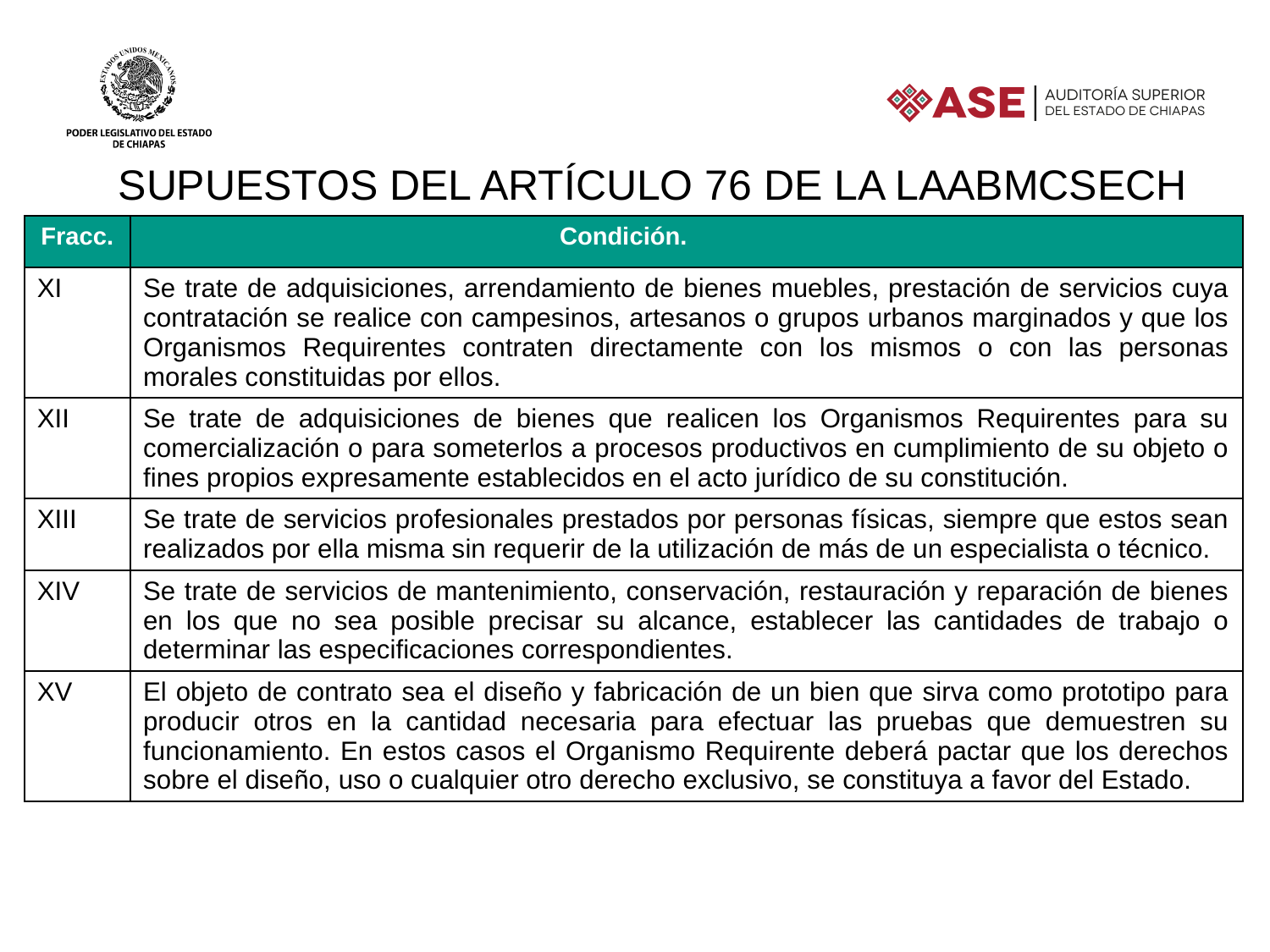

SUPUESTOS DEL ARTÍCULO 76 DE LA LAABMCSECH
| Fracc. | Condición. |
| --- | --- |
| XI | Se trate de adquisiciones, arrendamiento de bienes muebles, prestación de servicios cuya contratación se realice con campesinos, artesanos o grupos urbanos marginados y que los Organismos Requirentes contraten directamente con los mismos o con las personas morales constituidas por ellos. |
| XII | Se trate de adquisiciones de bienes que realicen los Organismos Requirentes para su comercialización o para someterlos a procesos productivos en cumplimiento de su objeto o fines propios expresamente establecidos en el acto jurídico de su constitución. |
| XIII | Se trate de servicios profesionales prestados por personas físicas, siempre que estos sean realizados por ella misma sin requerir de la utilización de más de un especialista o técnico. |
| XIV | Se trate de servicios de mantenimiento, conservación, restauración y reparación de bienes en los que no sea posible precisar su alcance, establecer las cantidades de trabajo o determinar las especificaciones correspondientes. |
| XV | El objeto de contrato sea el diseño y fabricación de un bien que sirva como prototipo para producir otros en la cantidad necesaria para efectuar las pruebas que demuestren su funcionamiento. En estos casos el Organismo Requirente deberá pactar que los derechos sobre el diseño, uso o cualquier otro derecho exclusivo, se constituya a favor del Estado. |